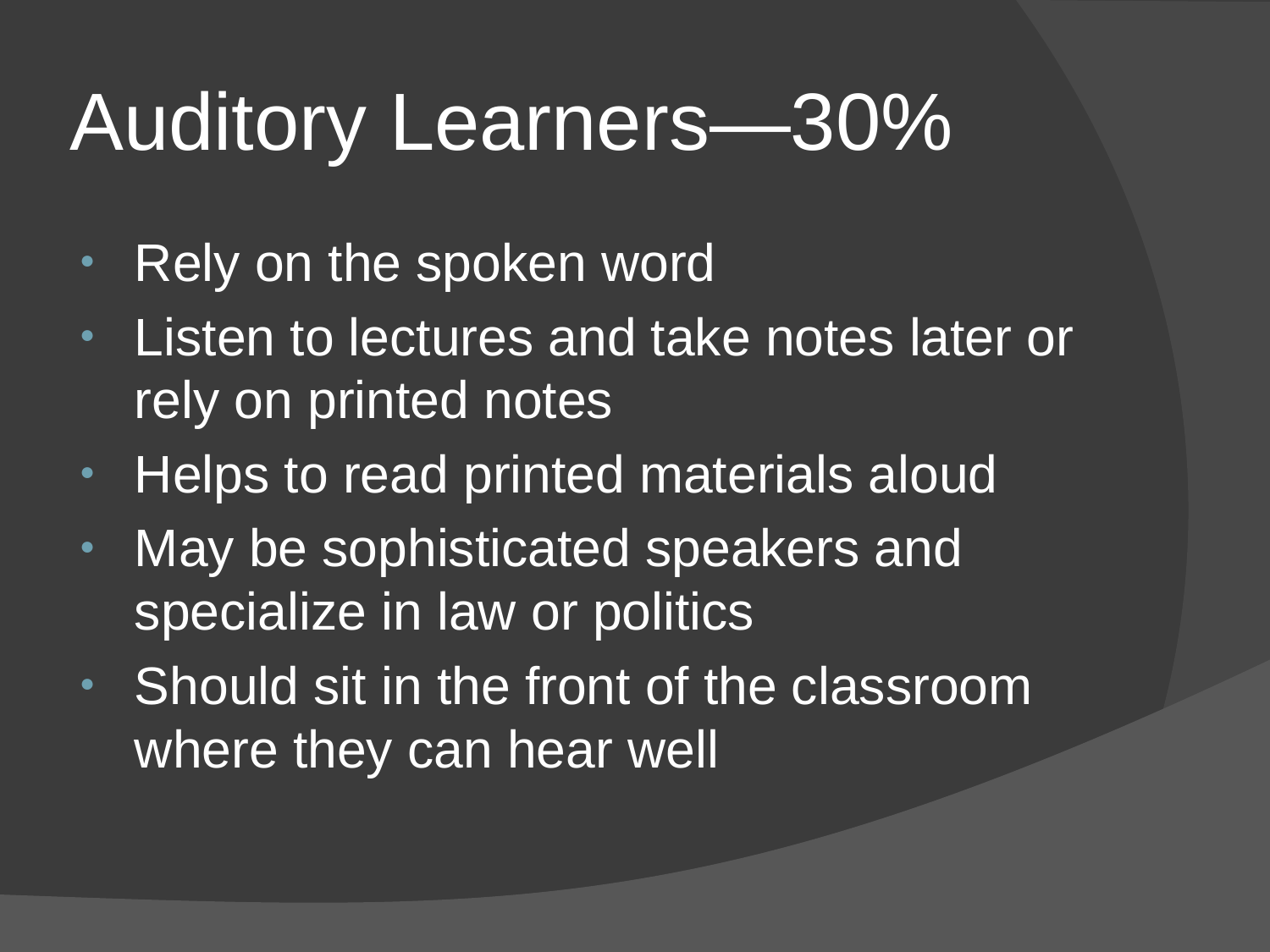

# Auditory Learners—30%
Rely on the spoken word
Listen to lectures and take notes later or rely on printed notes
Helps to read printed materials aloud
May be sophisticated speakers and specialize in law or politics
Should sit in the front of the classroom where they can hear well